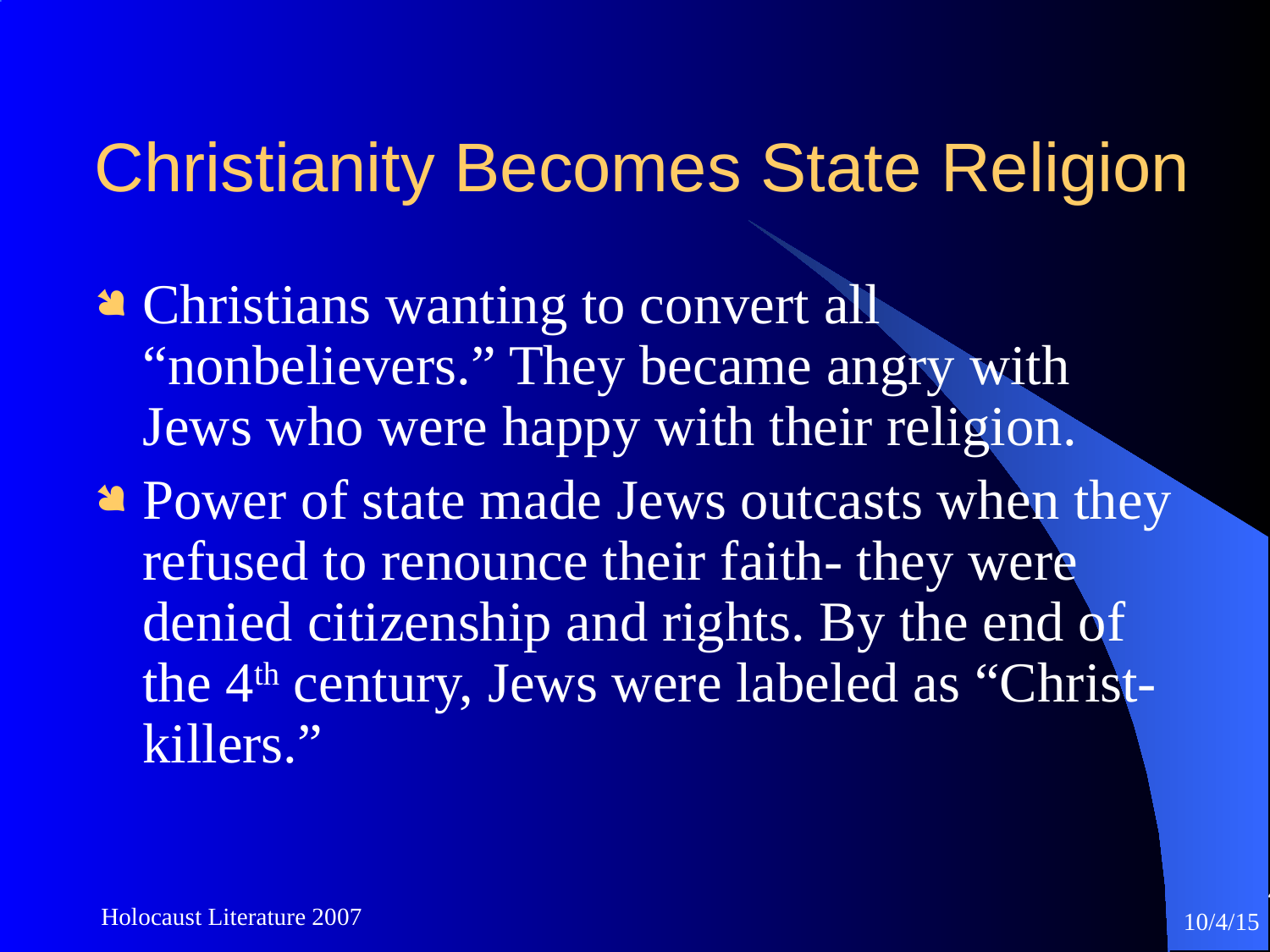

Christianity Becomes State Religion
Christians wanting to convert all “nonbelievers.” They became angry with Jews who were happy with their religion.
Power of state made Jews outcasts when they refused to renounce their faith- they were denied citizenship and rights. By the end of the 4th century, Jews were labeled as “Christ-killers.”
4
Holocaust Literature 2007
10/4/15